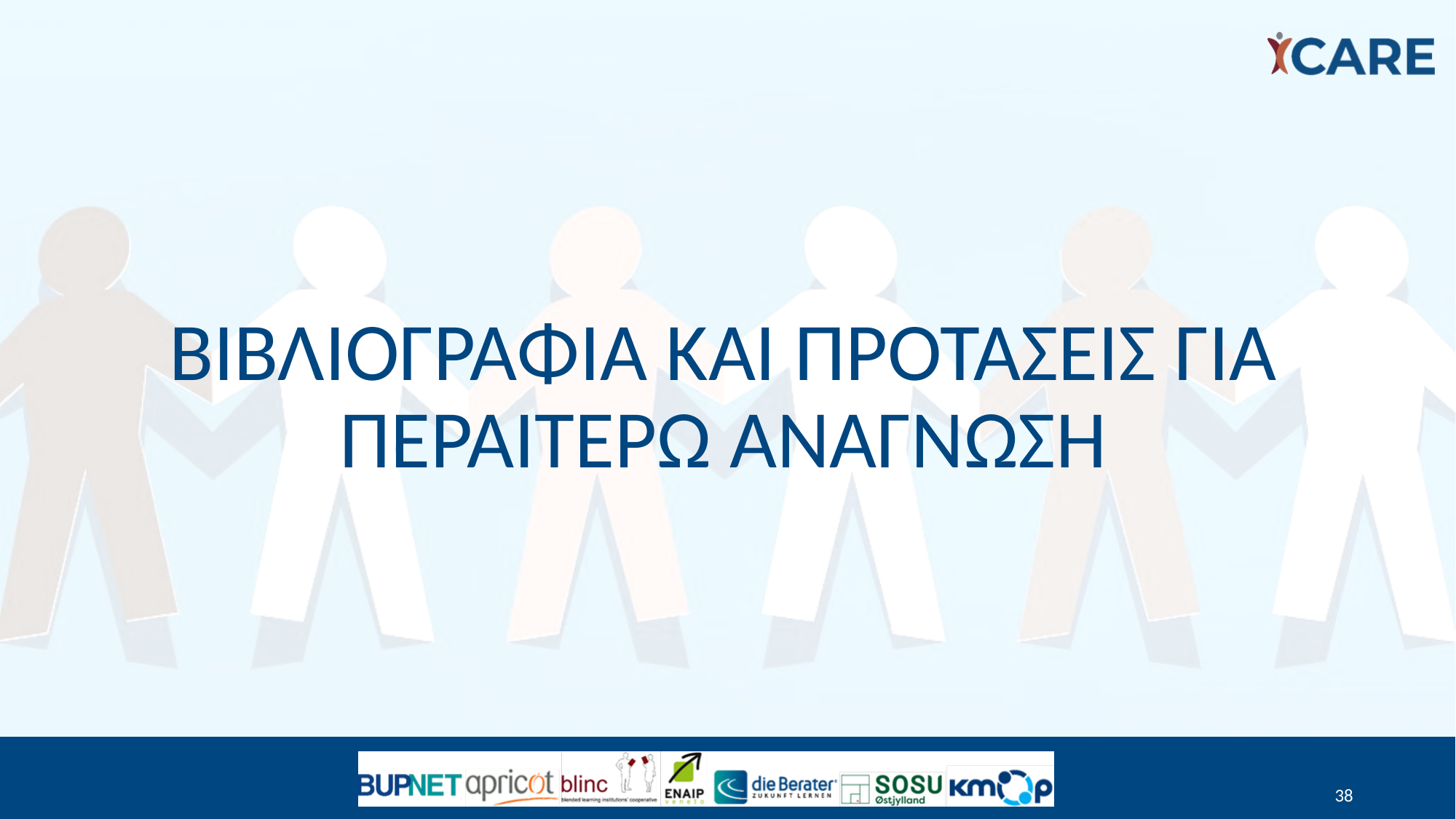

# Βιβλιογραφια και προτασεισ για περαιτερω αναγνωση
38